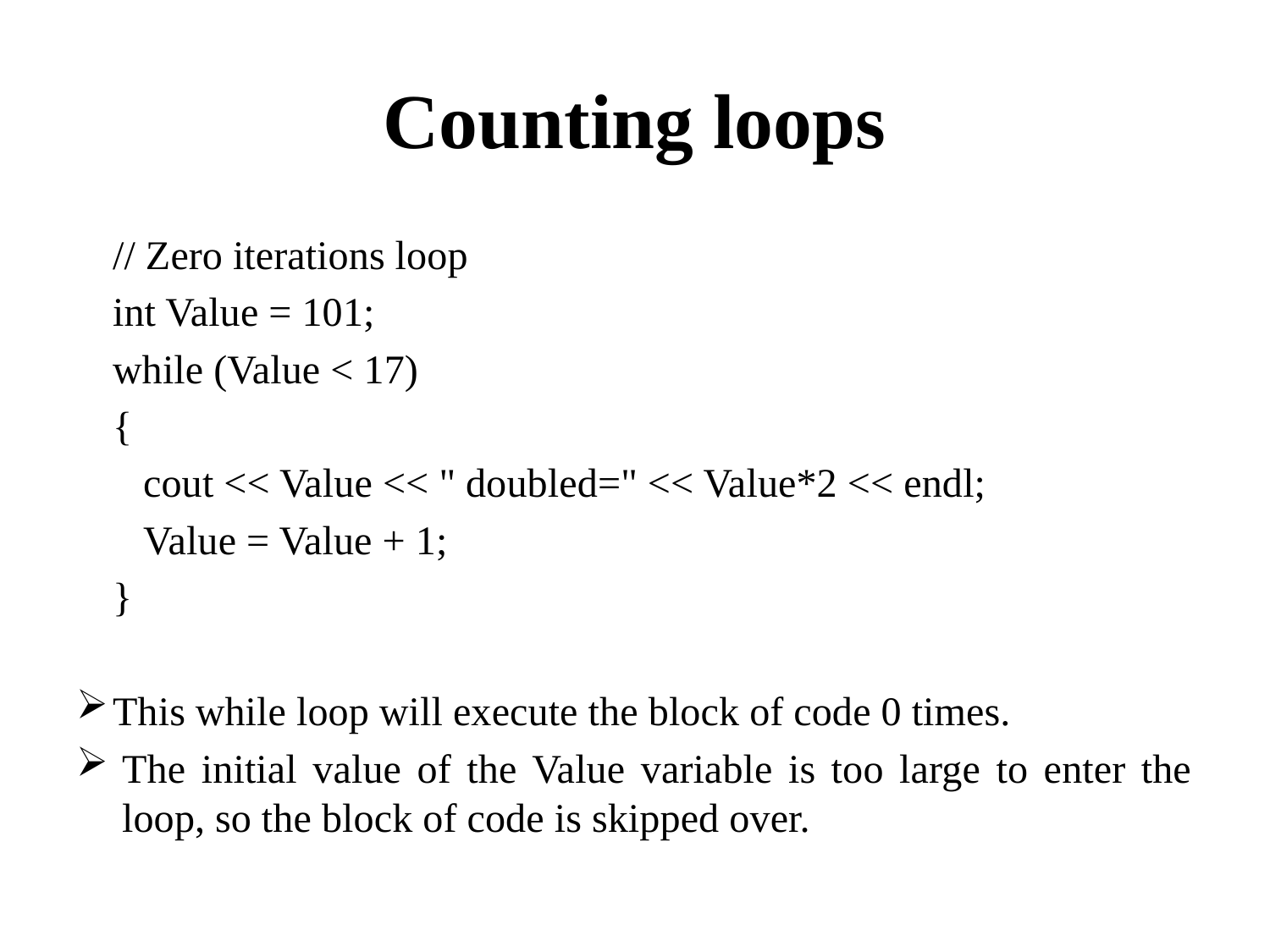

# Counting loops
// Zero iterations loop
int Value = 101;
while (Value < 17)
{
   cout << Value << " doubled=" << Value*2 << endl;
   Value = Value + 1;
}

This while loop will execute the block of code 0 times.
The initial value of the Value variable is too large to enter the loop, so the block of code is skipped over.